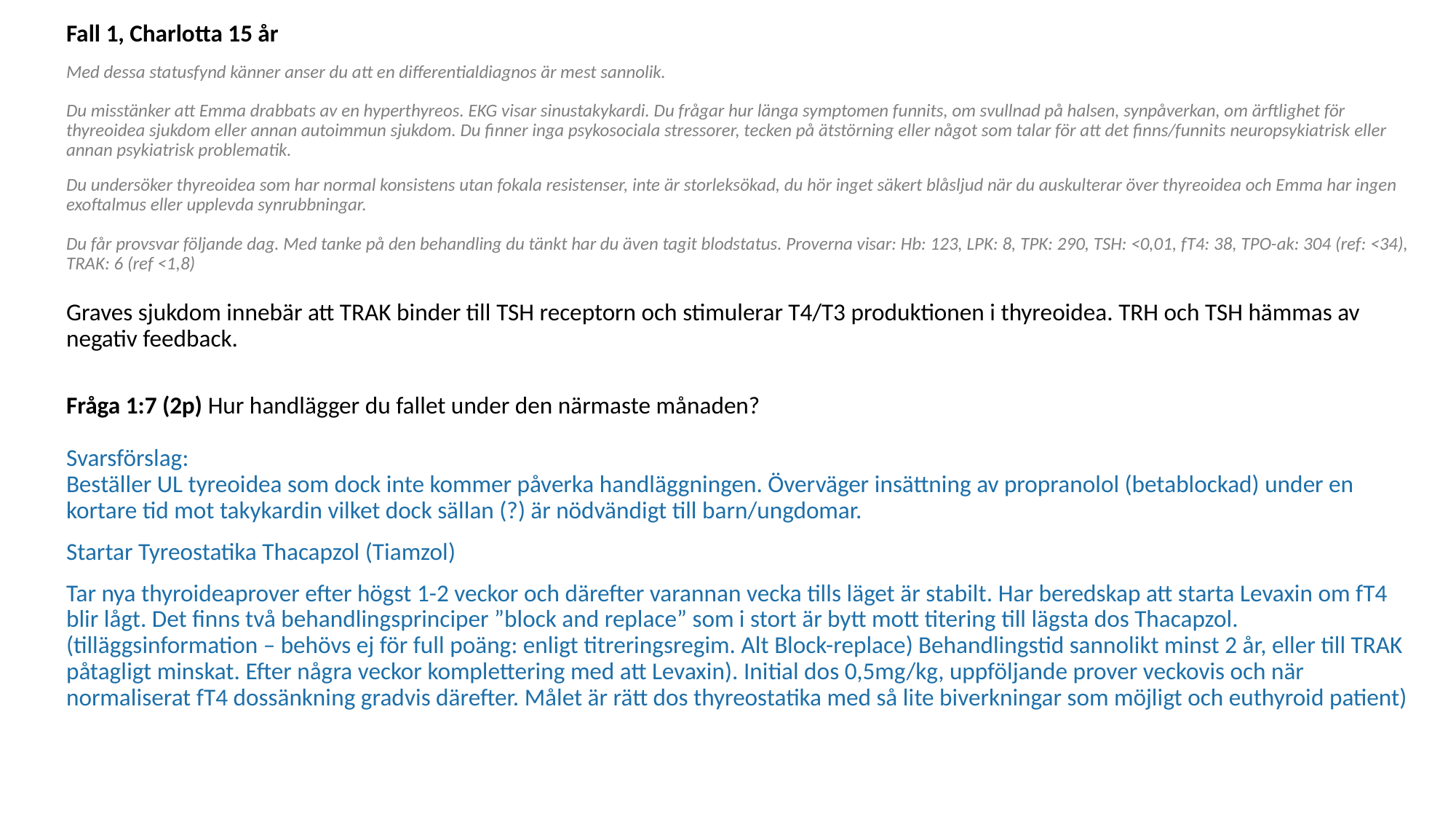

Fall 1, Charlotta 15 år
Med dessa statusfynd känner anser du att en differentialdiagnos är mest sannolik. 
Du misstänker att Emma drabbats av en hyperthyreos. EKG visar sinustakykardi. Du frågar hur länga symptomen funnits, om svullnad på halsen, synpåverkan, om ärftlighet för thyreoidea sjukdom eller annan autoimmun sjukdom. Du finner inga psykosociala stressorer, tecken på ätstörning eller något som talar för att det finns/funnits neuropsykiatrisk eller annan psykiatrisk problematik.
Du undersöker thyreoidea som har normal konsistens utan fokala resistenser, inte är storleksökad, du hör inget säkert blåsljud när du auskulterar över thyreoidea och Emma har ingen exoftalmus eller upplevda synrubbningar. 
Du får provsvar följande dag. Med tanke på den behandling du tänkt har du även tagit blodstatus. Proverna visar: Hb: 123, LPK: 8, TPK: 290, TSH: <0,01, fT4: 38, TPO-ak: 304 (ref: <34), TRAK: 6 (ref <1,8) 
Graves sjukdom innebär att TRAK binder till TSH receptorn och stimulerar T4/T3 produktionen i thyreoidea. TRH och TSH hämmas av negativ feedback.
Fråga 1:7 (2p) Hur handlägger du fallet under den närmaste månaden? 
Svarsförslag: 
Beställer UL tyreoidea som dock inte kommer påverka handläggningen. Överväger insättning av propranolol (betablockad) under en kortare tid mot takykardin vilket dock sällan (?) är nödvändigt till barn/ungdomar.
Startar Tyreostatika Thacapzol (Tiamzol)
Tar nya thyroideaprover efter högst 1-2 veckor och därefter varannan vecka tills läget är stabilt. Har beredskap att starta Levaxin om fT4 blir lågt. Det finns två behandlingsprinciper ”block and replace” som i stort är bytt mott titering till lägsta dos Thacapzol. (tilläggsinformation – behövs ej för full poäng: enligt titreringsregim. Alt Block-replace) Behandlingstid sannolikt minst 2 år, eller till TRAK påtagligt minskat. Efter några veckor komplettering med att Levaxin). Initial dos 0,5mg/kg, uppföljande prover veckovis och när normaliserat fT4 dossänkning gradvis därefter. Målet är rätt dos thyreostatika med så lite biverkningar som möjligt och euthyroid patient)